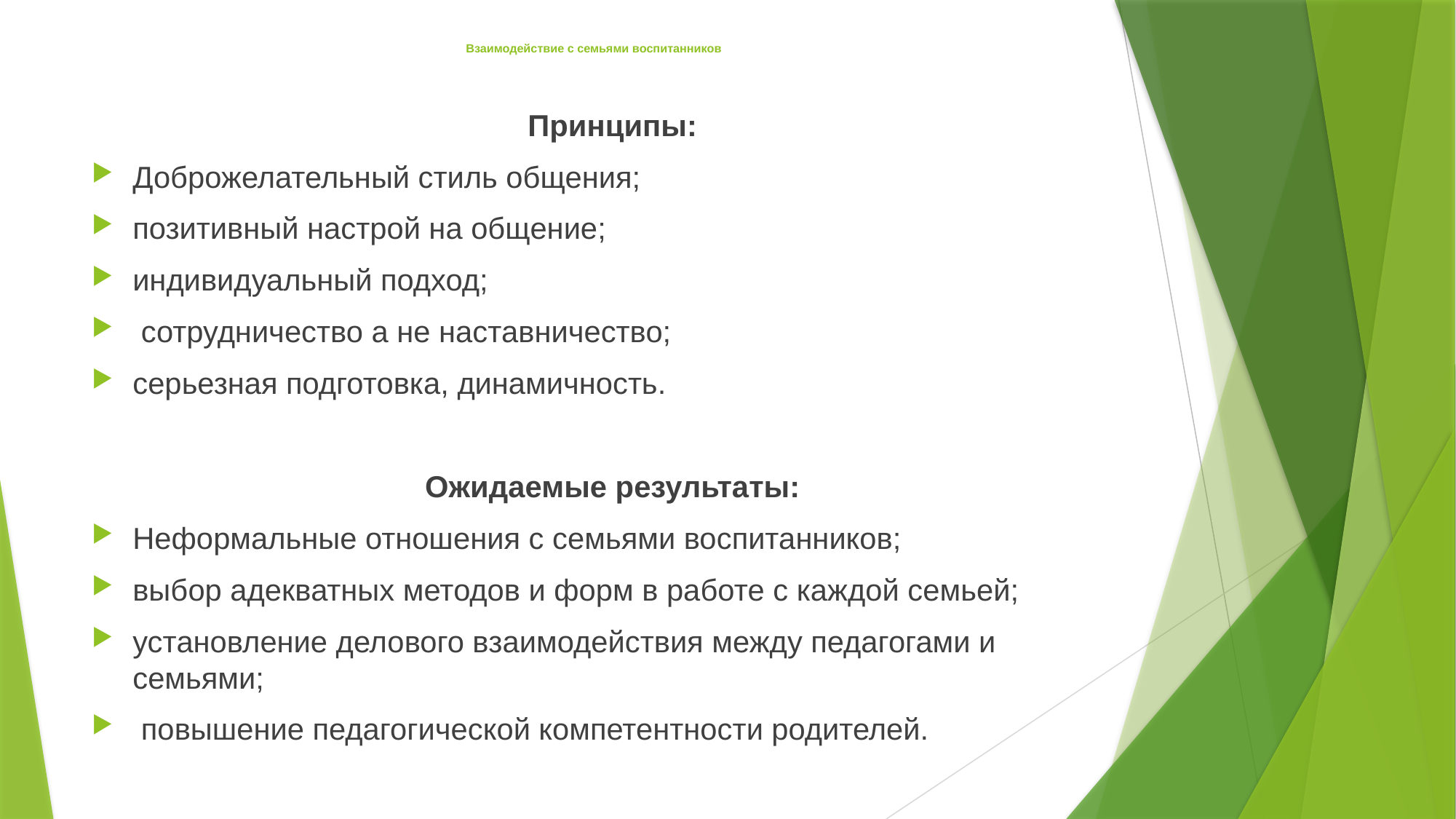

# Взаимодействие с семьями воспитанников
Принципы:
Доброжелательный стиль общения;
позитивный настрой на общение;
индивидуальный подход;
 сотрудничество а не наставничество;
серьезная подготовка, динамичность.

Ожидаемые результаты:
Неформальные отношения с семьями воспитанников;
выбор адекватных методов и форм в работе с каждой семьей;
установление делового взаимодействия между педагогами и семьями;
 повышение педагогической компетентности родителей.